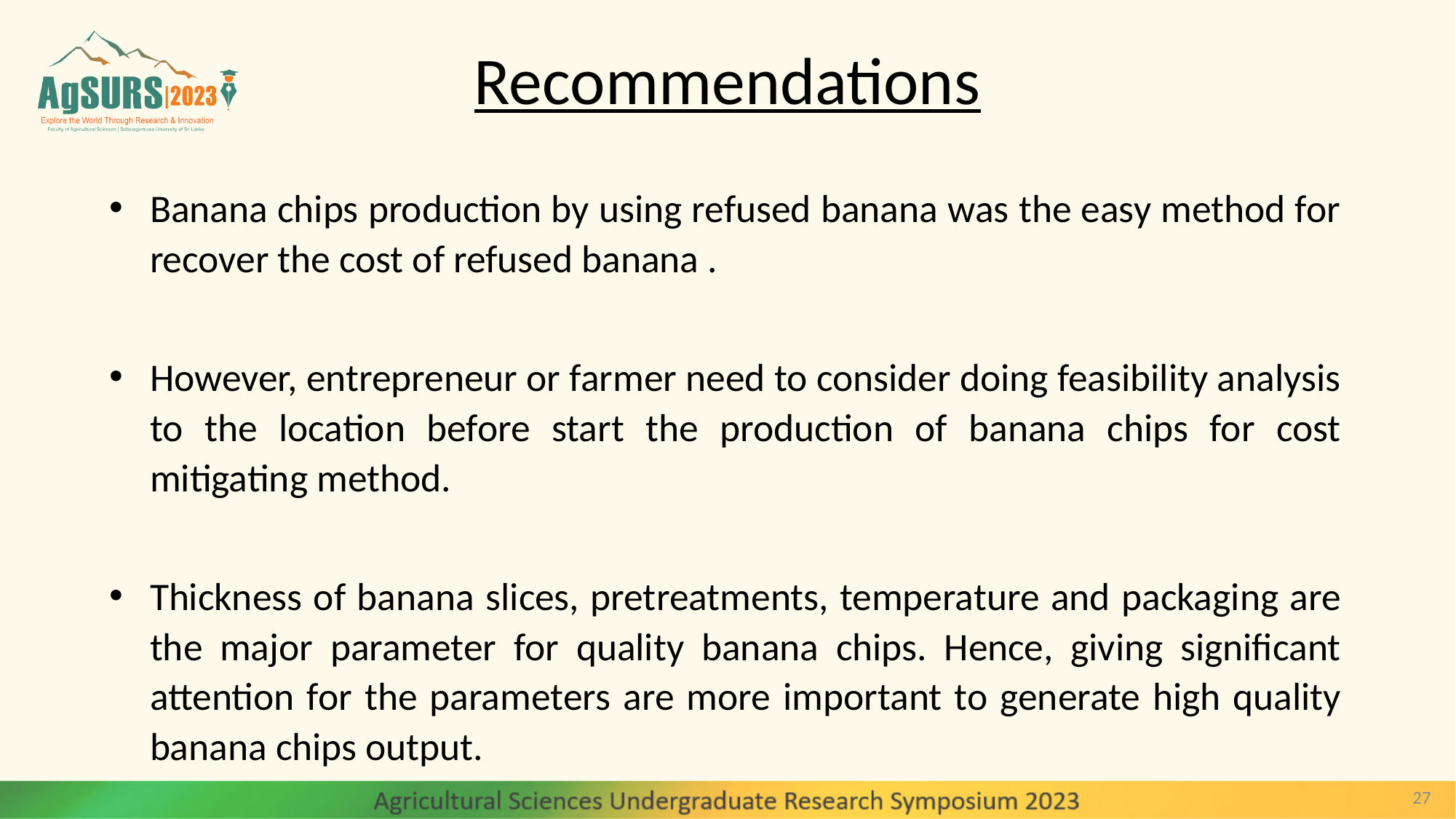

# Recommendations
Banana chips production by using refused banana was the easy method for recover the cost of refused banana .

However, entrepreneur or farmer need to consider doing feasibility analysis to the location before start the production of banana chips for cost mitigating method.

Thickness of banana slices, pretreatments, temperature and packaging are the major parameter for quality banana chips. Hence, giving significant attention for the parameters are more important to generate high quality banana chips output.

27